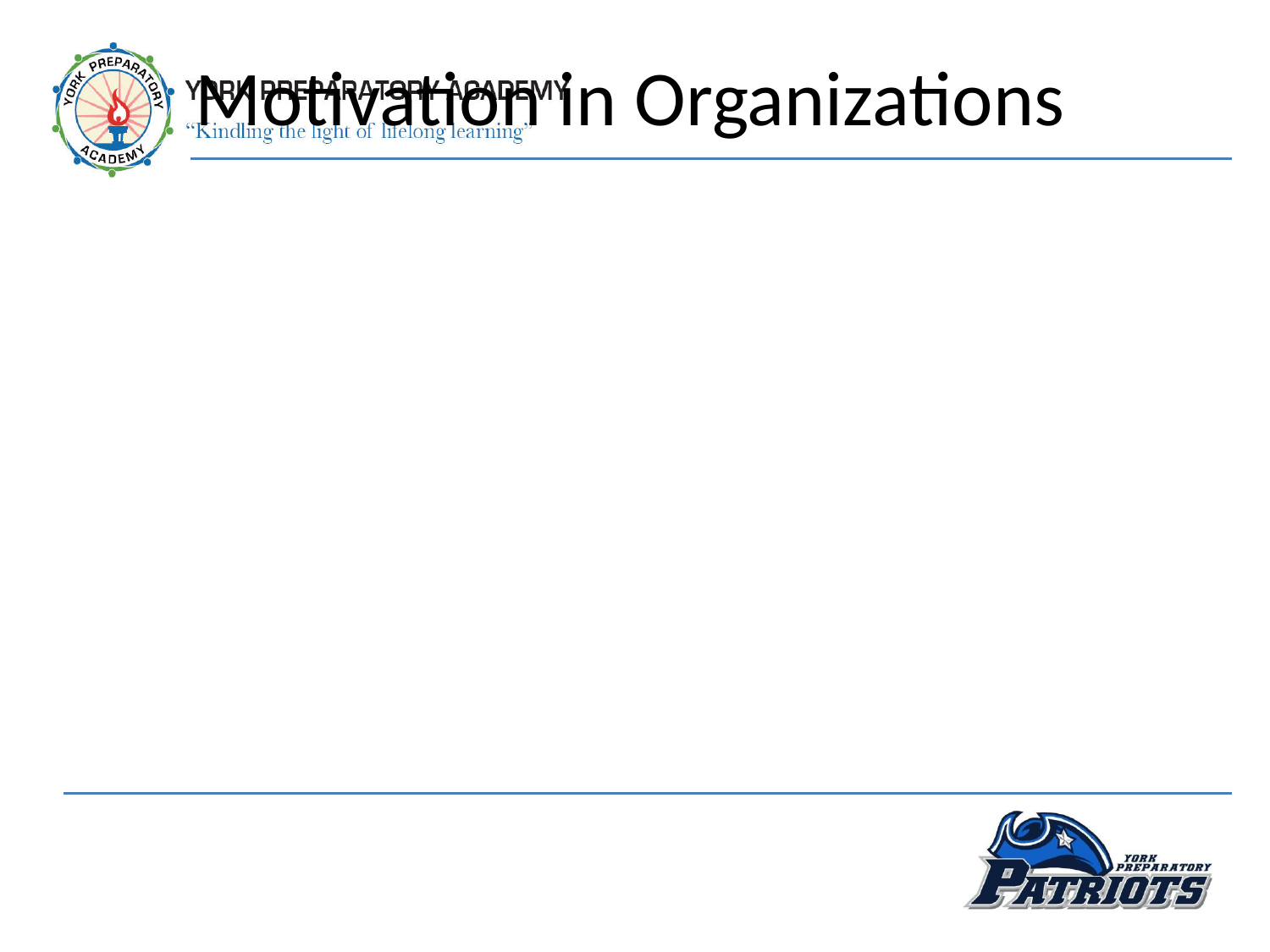

# Motivation in Organizations
motivation is not:
directly observable
the same as satisfaction
always conscious
directly controllable